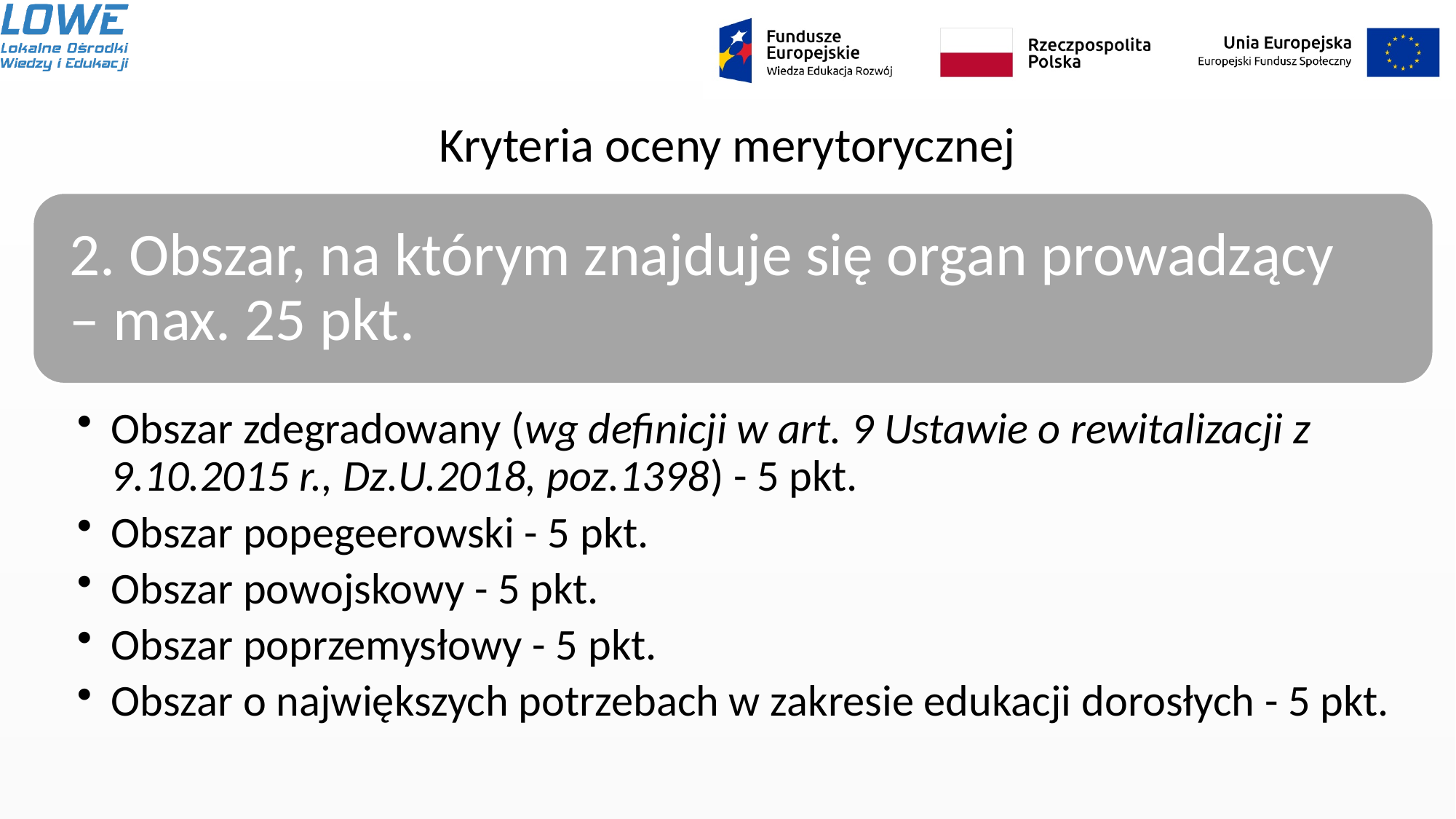

# Kryteria oceny merytorycznej
2. Obszar, na którym znajduje się organ prowadzący
– max. 25 pkt.
Obszar zdegradowany (wg definicji w art. 9 Ustawie o rewitalizacji z 9.10.2015 r., Dz.U.2018, poz.1398) - 5 pkt.
Obszar popegeerowski - 5 pkt.
Obszar powojskowy - 5 pkt.
Obszar poprzemysłowy - 5 pkt.
Obszar o największych potrzebach w zakresie edukacji dorosłych - 5 pkt.